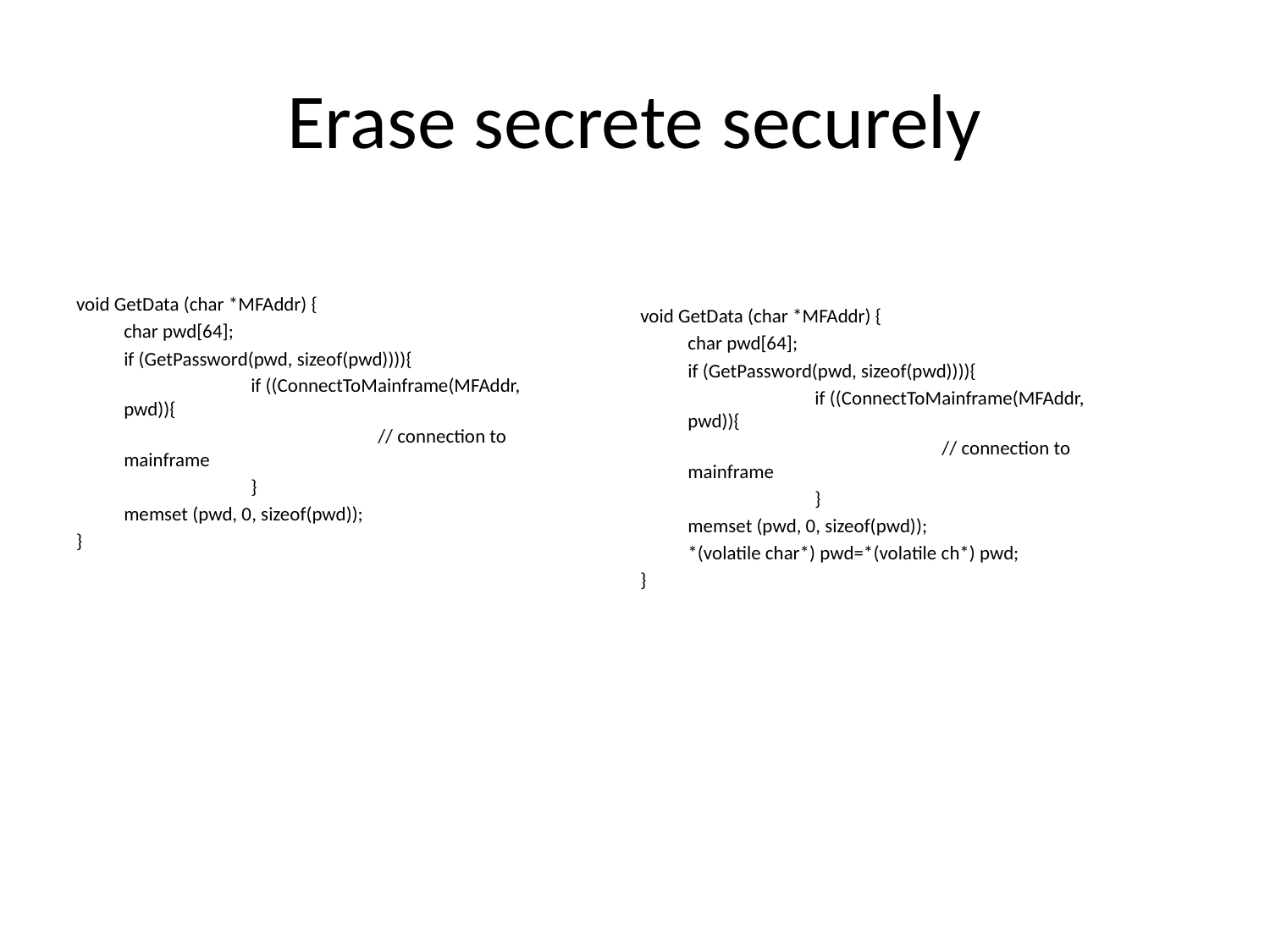

# Erase secrete securely
void GetData (char *MFAddr) {
	char pwd[64];
	if (GetPassword(pwd, sizeof(pwd)))){
		if ((ConnectToMainframe(MFAddr, pwd)){
			// connection to mainframe
		}
	memset (pwd, 0, sizeof(pwd));
}
void GetData (char *MFAddr) {
	char pwd[64];
	if (GetPassword(pwd, sizeof(pwd)))){
		if ((ConnectToMainframe(MFAddr, pwd)){
			// connection to mainframe
		}
	memset (pwd, 0, sizeof(pwd));
	*(volatile char*) pwd=*(volatile ch*) pwd;
}